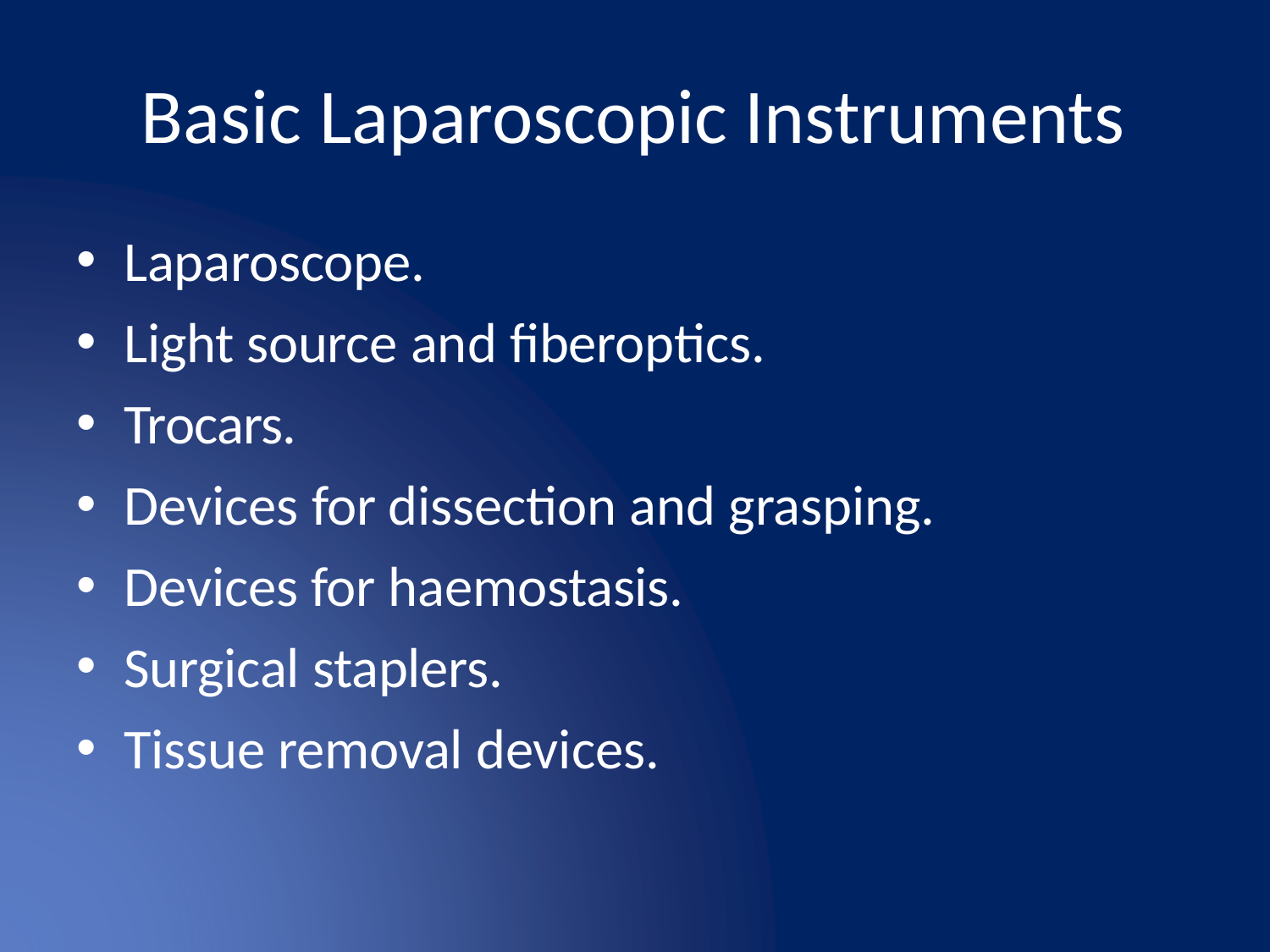

# Basic Laparoscopic Instruments
Laparoscope.
Light source and fiberoptics.
Trocars.
Devices for dissection and grasping.
Devices for haemostasis.
Surgical staplers.
Tissue removal devices.